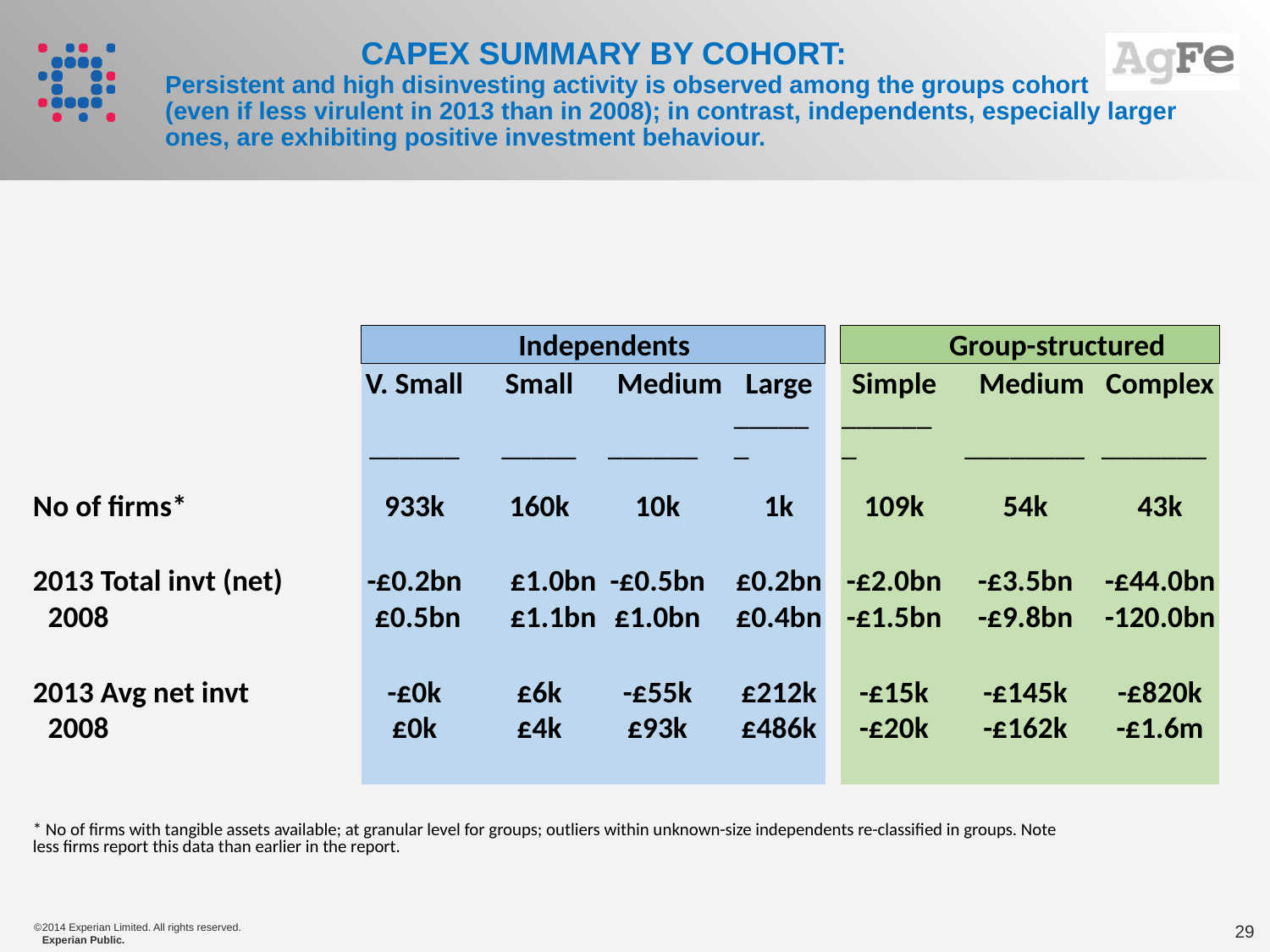

# CAPEX SUMMARY BY COHORT: Persistent and high disinvesting activity is observed among the groups cohort (even if less virulent in 2013 than in 2008); in contrast, independents, especially larger ones, are exhibiting positive investment behaviour.
|  |  |  |  |  |  |  |  |  |  |  |  |  |  |  |  |  |  |
| --- | --- | --- | --- | --- | --- | --- | --- | --- | --- | --- | --- | --- | --- | --- | --- | --- | --- |
|  |  |  |  |  | Independents |  |  |  |  |  |  | Group-structured |  |  |  |  |  |
|  |  |  | V. Small |  | Small |  | Medium |  | Large |  | Simple |  | Medium |  |  | Complex |  |
|  |  |  | \_\_\_\_\_\_ |  | \_\_\_\_\_ |  | \_\_\_\_\_\_ |  | \_\_\_\_\_\_ |  | \_\_\_\_\_\_\_ |  | \_\_\_\_\_\_\_\_ |  |  | \_\_\_\_\_\_\_ |  |
| No of firms\* |  |  | 933k |  | 160k |  | 10k |  | 1k |  | 109k |  | 54k |  |  | 43k |  |
|  |  |  |  |  |  |  |  |  |  |  |  |  |  |  |  |  |  |
| 2013 Total invt (net) |  |  | -£0.2bn |  | £1.0bn |  | -£0.5bn |  | £0.2bn |  | -£2.0bn |  | -£3.5bn |  |  | -£44.0bn |  |
| 2008 |  |  | £0.5bn |  | £1.1bn |  | £1.0bn |  | £0.4bn |  | -£1.5bn |  | -£9.8bn |  |  | -120.0bn |  |
|  |  |  |  |  |  |  |  |  |  |  |  |  |  |  |  |  |  |
| 2013 Avg net invt |  |  | -£0k |  | £6k |  | -£55k |  | £212k |  | -£15k |  | -£145k |  |  | -£820k |  |
| 2008 |  |  | £0k |  | £4k |  | £93k |  | £486k |  | -£20k |  | -£162k |  |  | -£1.6m |  |
|  |  |  |  |  |  |  |  |  |  |  |  |  |  |  |  |  |  |
|  |  |  |  |  |  |  |  |  |  |  |  |  |  |  |  |  |  |
| \* No of firms with tangible assets available; at granular level for groups; outliers within unknown-size independents re-classified in groups. Note less firms report this data than earlier in the report. |  |  |  |  |  |  |  |  |  |  |  |  |  |  |  |  |  |